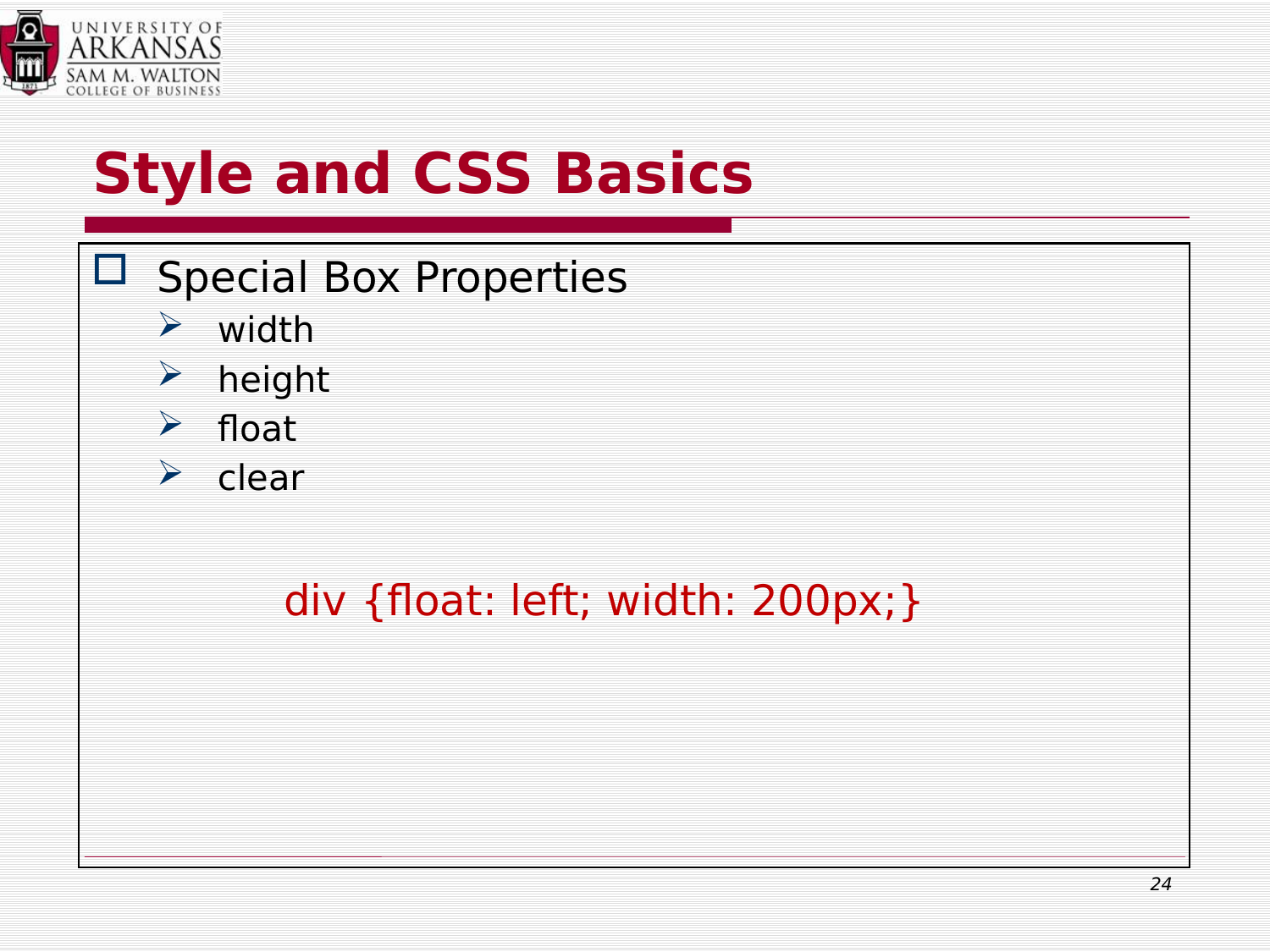

# Style and CSS Basics
Special Box Properties
width
height
float
clear

		div {float: left; width: 200px;}

24